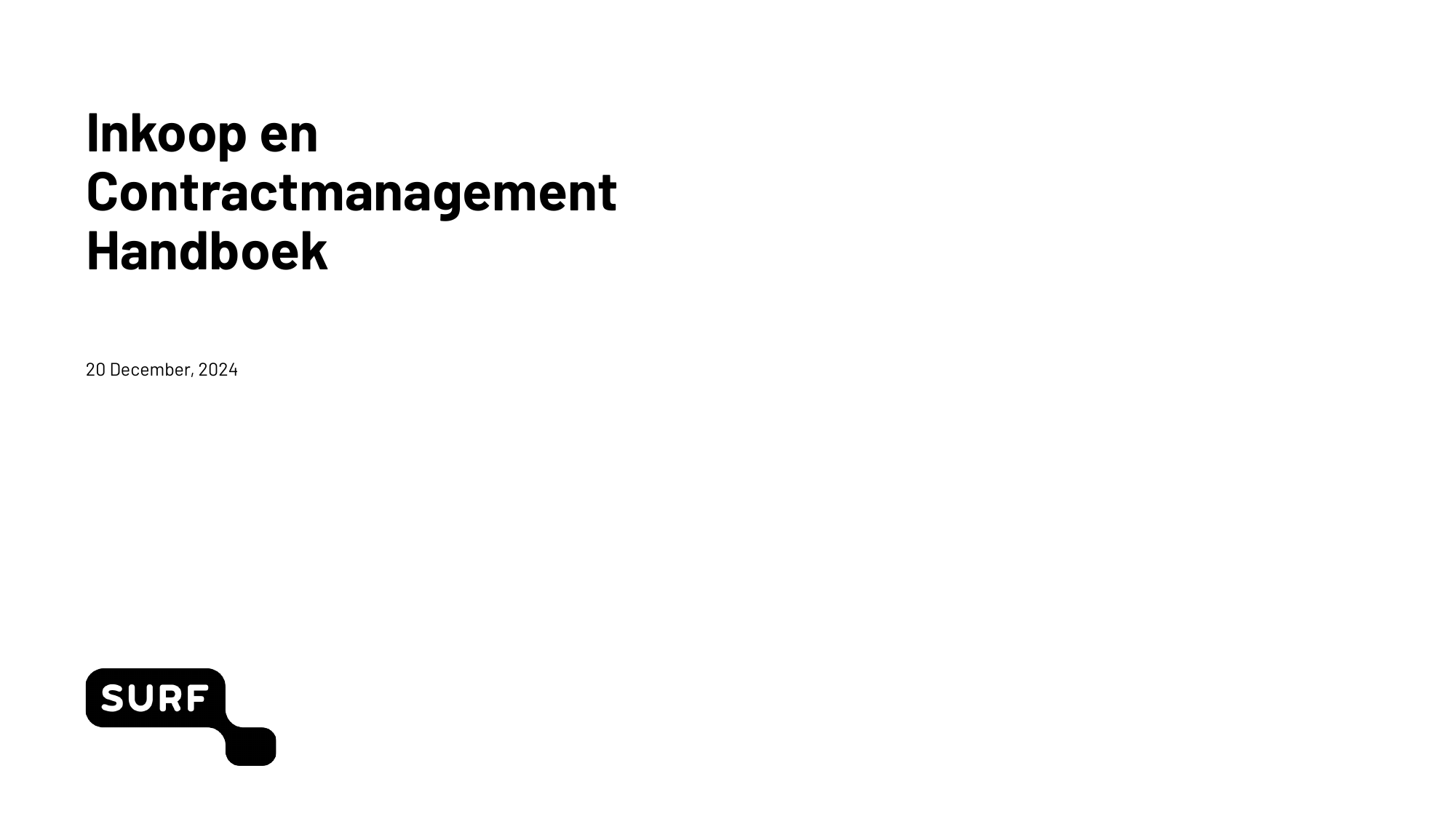

Inkoop en Contractmanagement Handboek
20 December, 2024